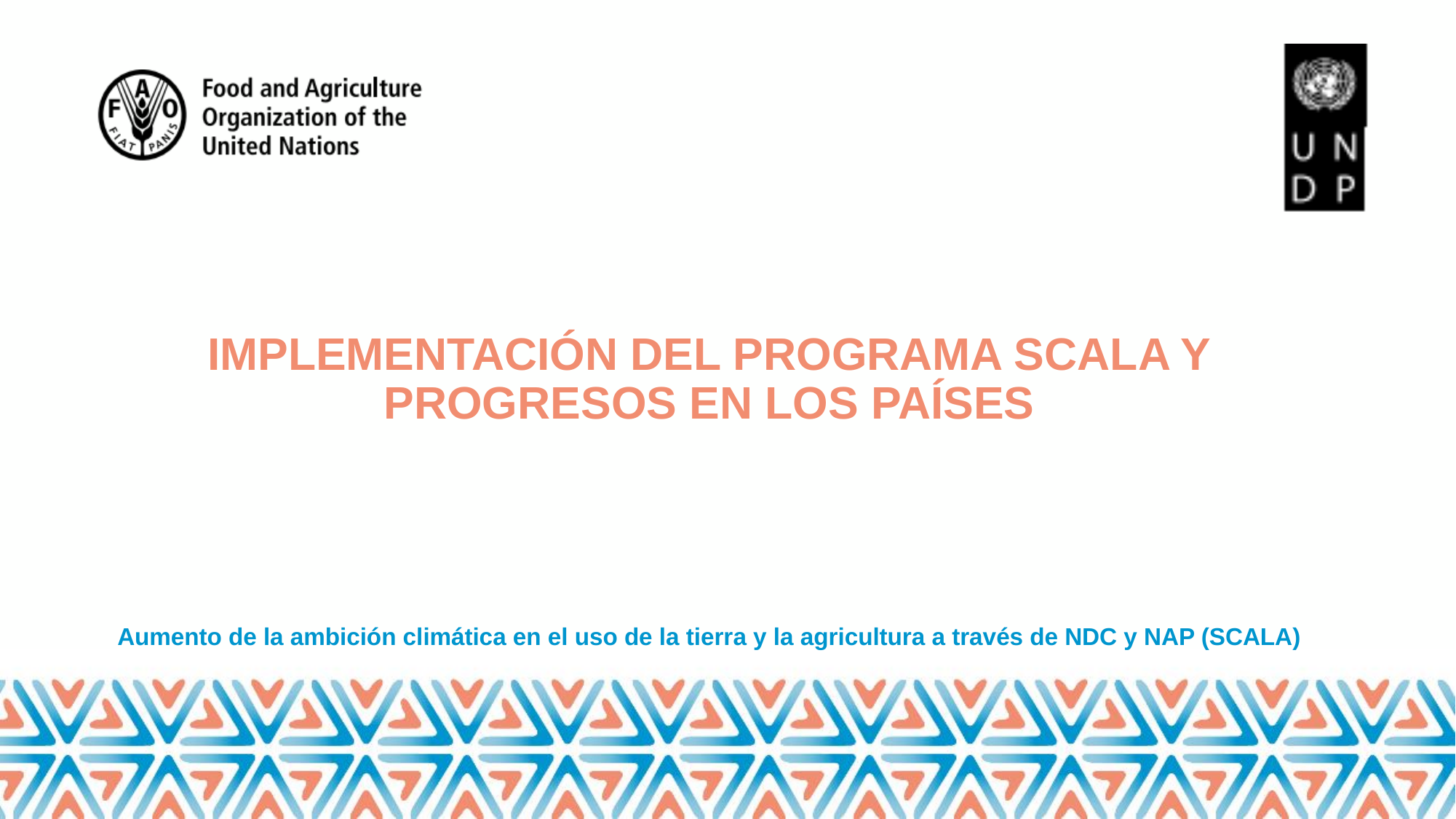

IMPLEMENTACIÓN DEL PROGRAMA SCALA Y PROGRESOS EN LOS PAÍSES

# Aumento de la ambición climática en el uso de la tierra y la agricultura a través de NDC y NAP (SCALA)​